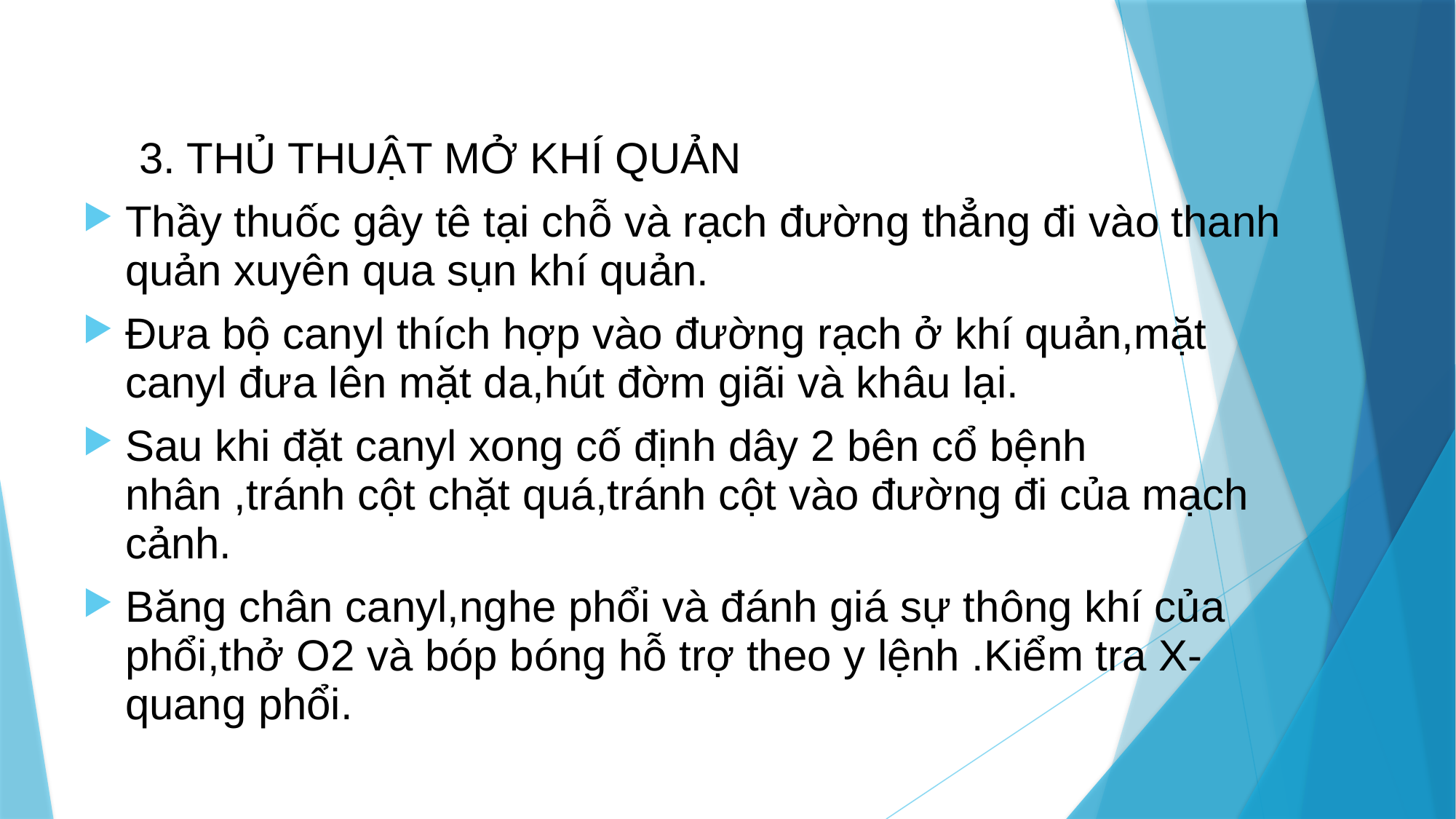

3. THỦ THUẬT MỞ KHÍ QUẢN
Thầy thuốc gây tê tại chỗ và rạch đường thẳng đi vào thanh quản xuyên qua sụn khí quản.
Đưa bộ canyl thích hợp vào đường rạch ở khí quản,mặt canyl đưa lên mặt da,hút đờm giãi và khâu lại.
Sau khi đặt canyl xong cố định dây 2 bên cổ bệnh nhân ,tránh cột chặt quá,tránh cột vào đường đi của mạch cảnh.
Băng chân canyl,nghe phổi và đánh giá sự thông khí của phổi,thở O2 và bóp bóng hỗ trợ theo y lệnh .Kiểm tra X-quang phổi.